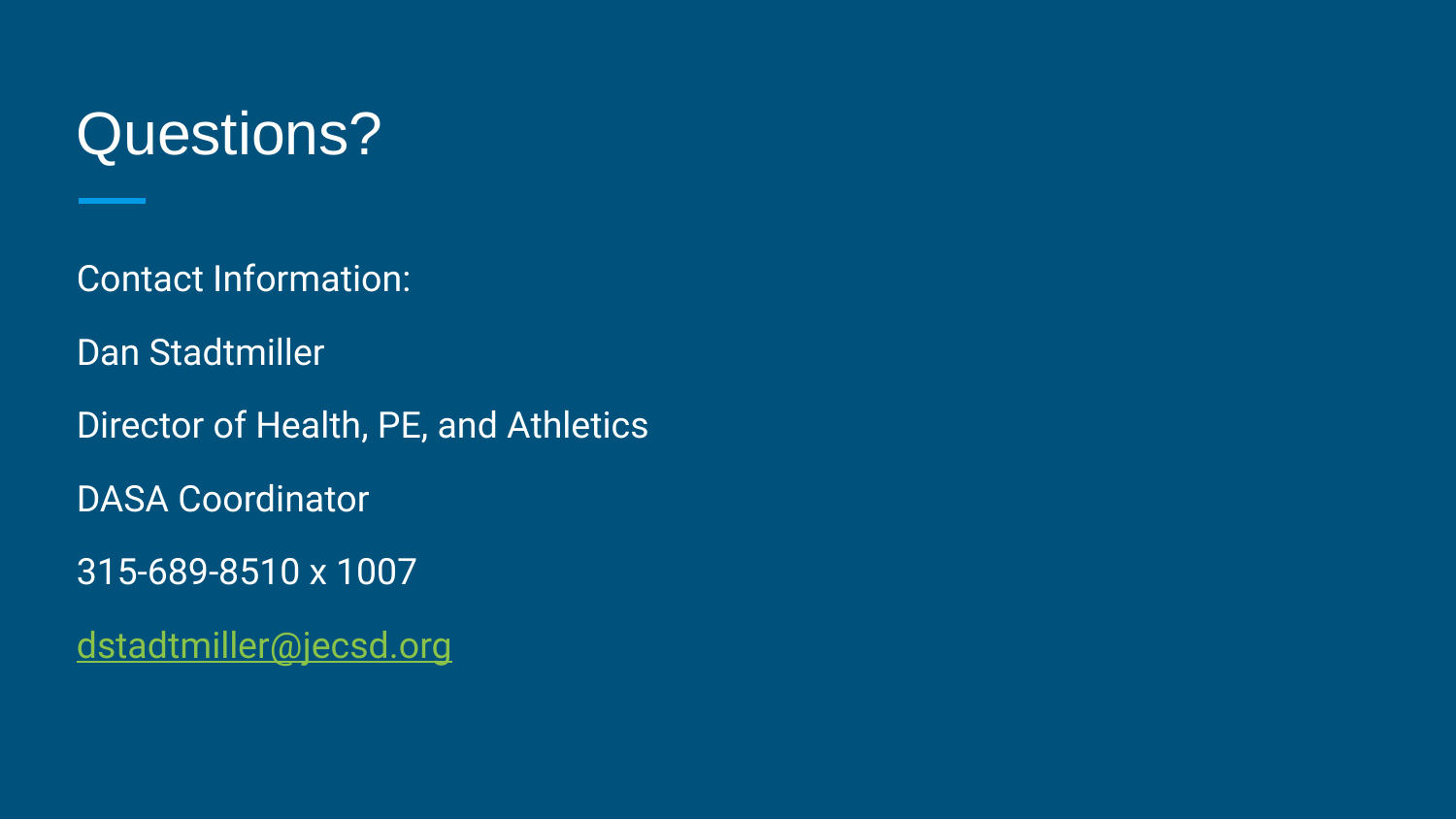

# Questions?
Contact Information:
Dan Stadtmiller
Director of Health, PE, and Athletics
DASA Coordinator
315-689-8510 x 1007
dstadtmiller@jecsd.org